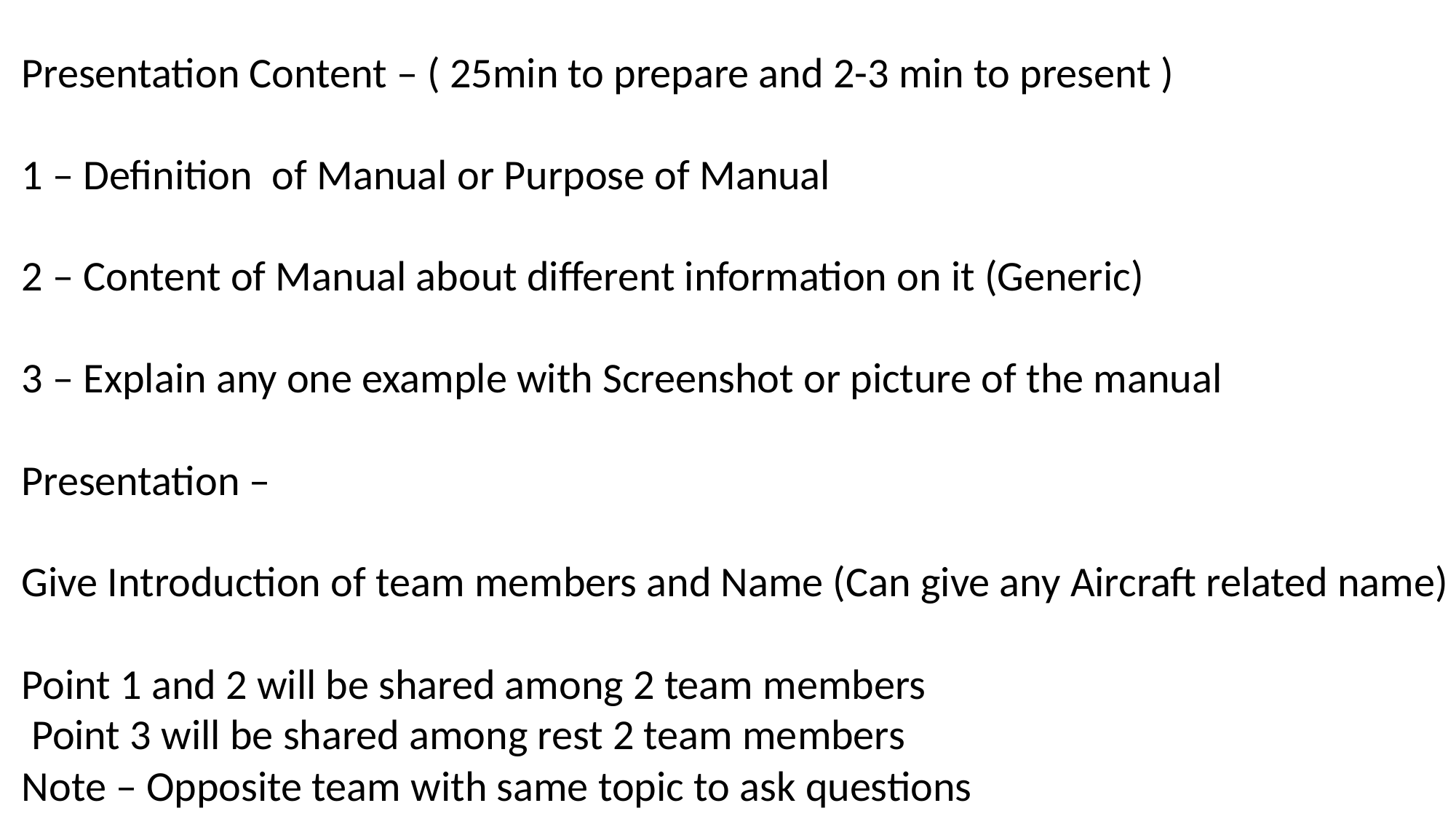

Presentation Content – ( 25min to prepare and 2-3 min to present )

1 – Definition  of Manual or Purpose of Manual

2 – Content of Manual about different information on it (Generic)

3 – Explain any one example with Screenshot or picture of the manual

Presentation –

Give Introduction of team members and Name (Can give any Aircraft related name)

Point 1 and 2 will be shared among 2 team members
 Point 3 will be shared among rest 2 team members
Note – Opposite team with same topic to ask questions